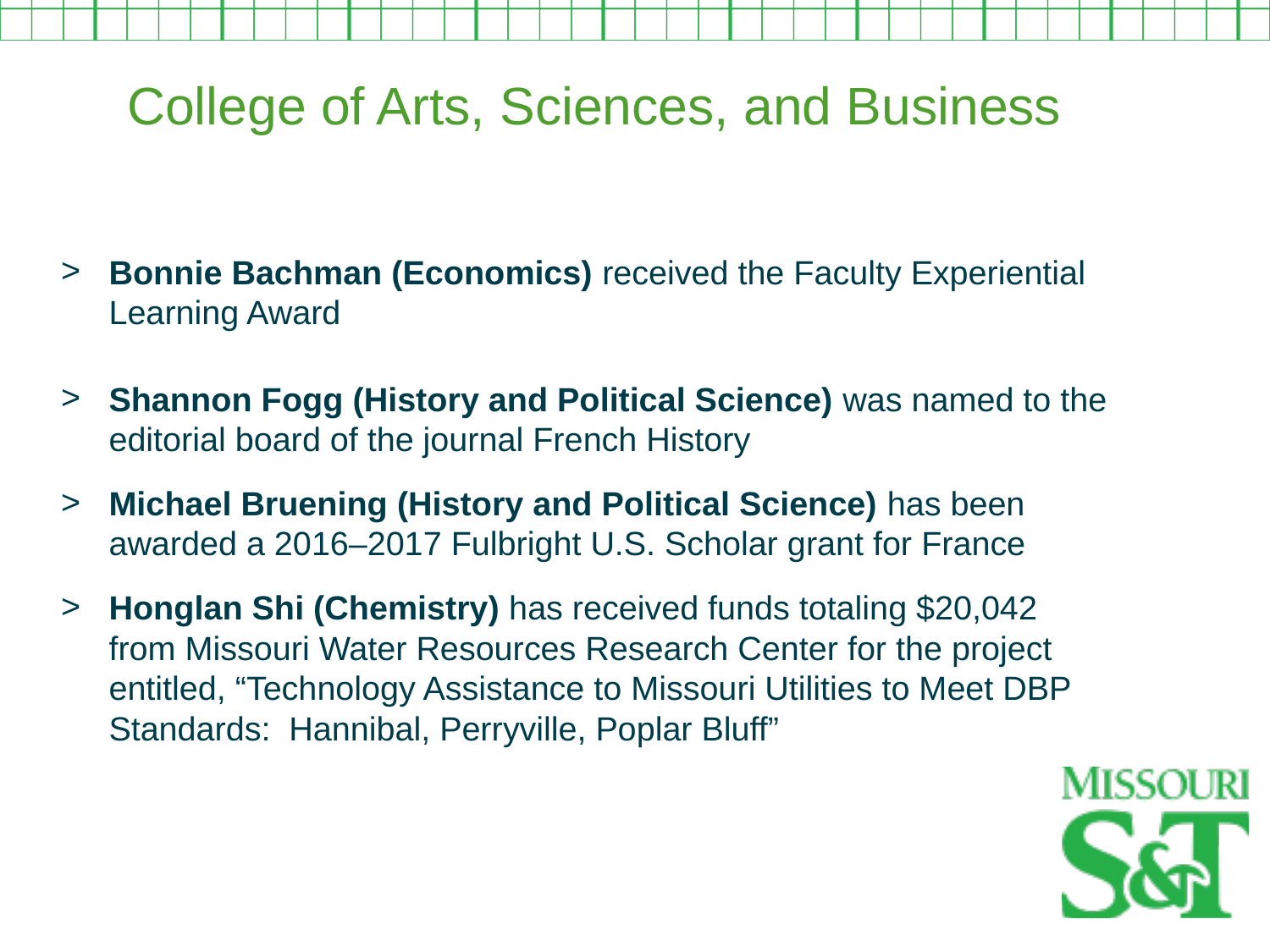

College of Arts, Sciences, and Business
Bonnie Bachman (Economics) received the Faculty Experiential Learning Award

Shannon Fogg (History and Political Science) was named to the editorial board of the journal French History

Michael Bruening (History and Political Science) has been awarded a 2016–2017 Fulbright U.S. Scholar grant for France

Honglan Shi (Chemistry) has received funds totaling $20,042 from Missouri Water Resources Research Center for the project entitled, “Technology Assistance to Missouri Utilities to Meet DBP Standards:  Hannibal, Perryville, Poplar Bluff”